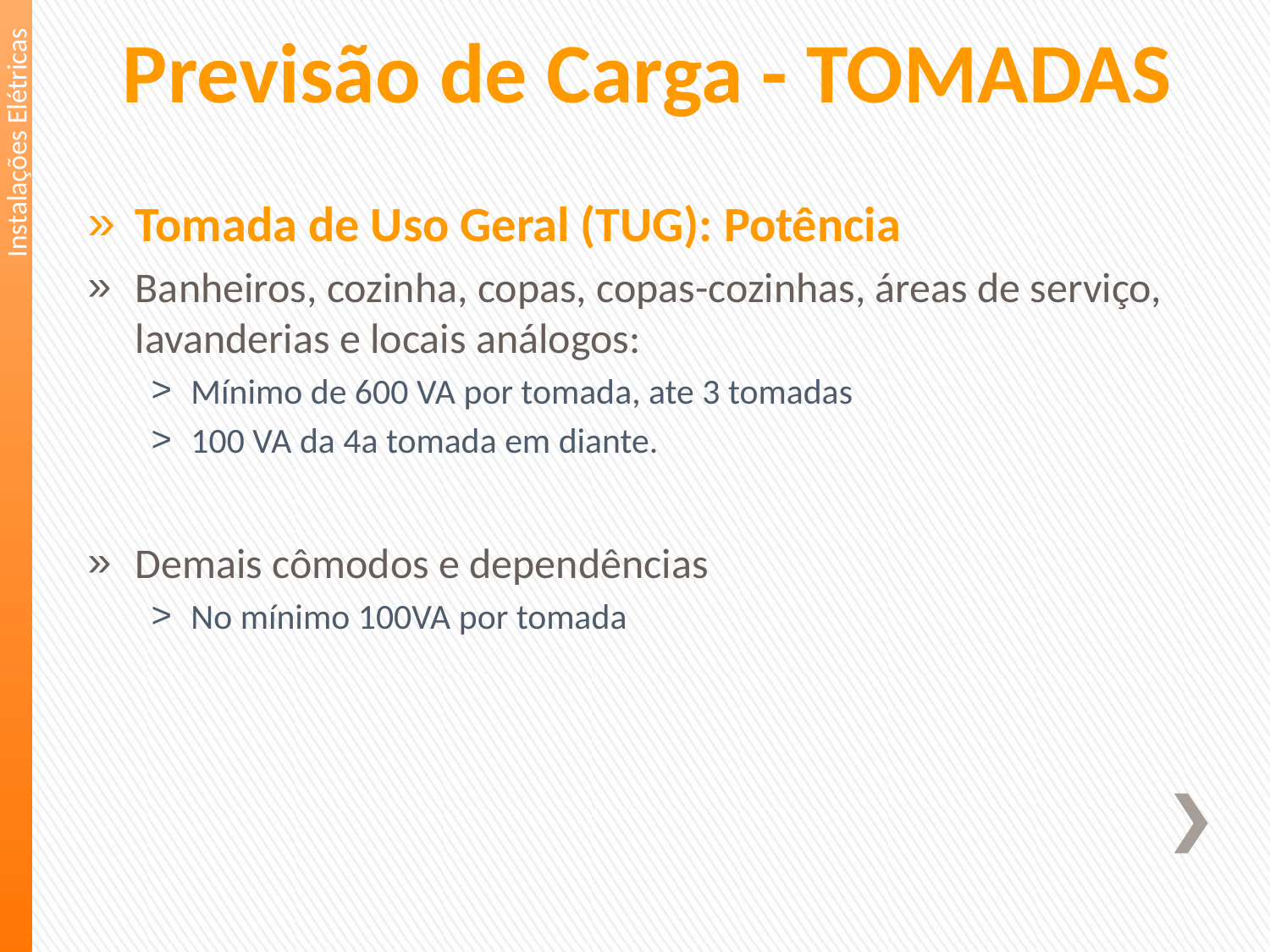

Previsão de Carga - TOMADAS
Instalações Elétricas
Tomada de Uso Geral (TUG): Potência
Banheiros, cozinha, copas, copas-cozinhas, áreas de serviço, lavanderias e locais análogos:
Mínimo de 600 VA por tomada, ate 3 tomadas
100 VA da 4a tomada em diante.

Demais cômodos e dependências
No mínimo 100VA por tomada